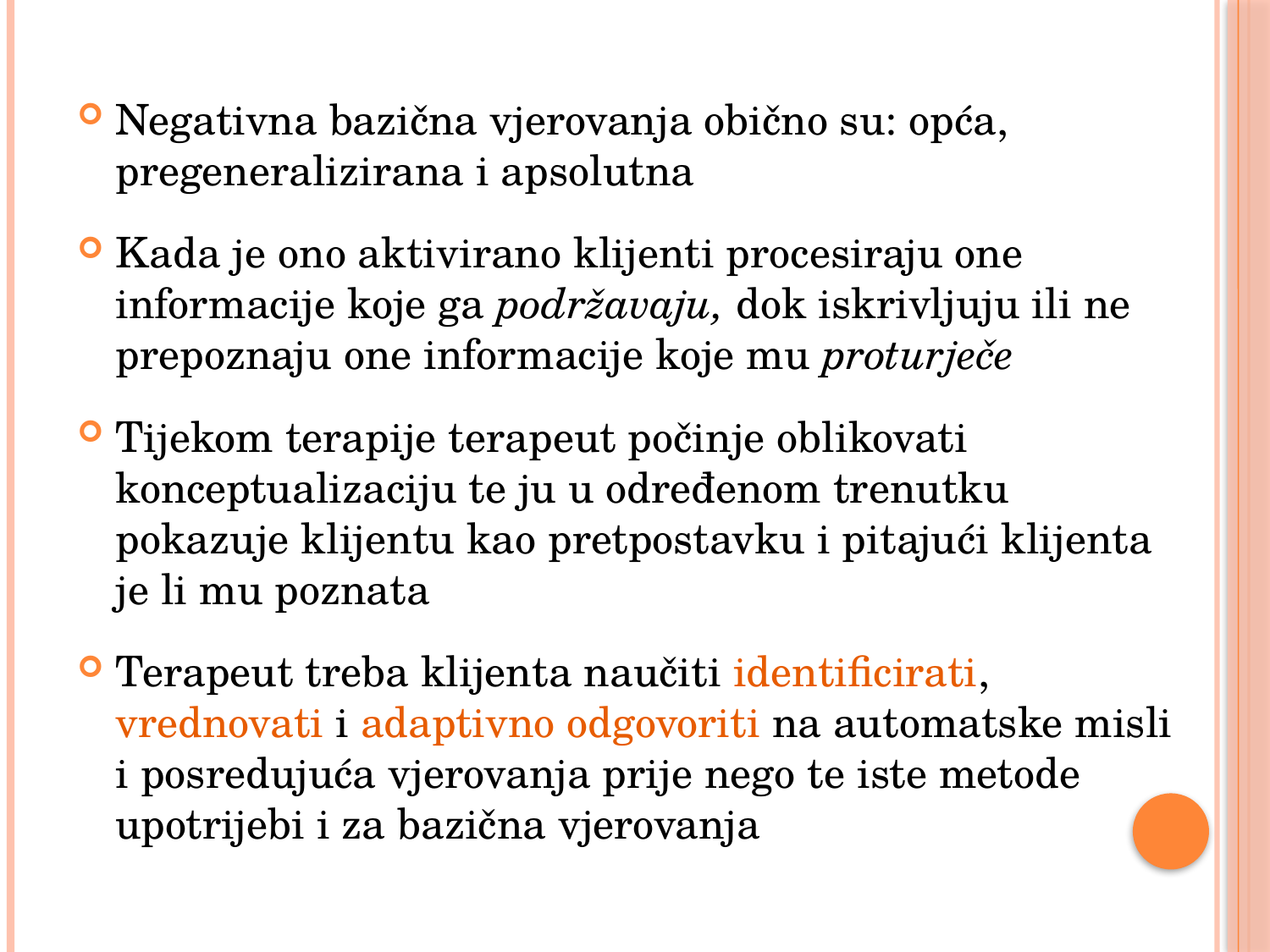

Negativna bazična vjerovanja obično su: opća, pregeneralizirana i apsolutna
Kada je ono aktivirano klijenti procesiraju one informacije koje ga podržavaju, dok iskrivljuju ili ne prepoznaju one informacije koje mu proturječe
Tijekom terapije terapeut počinje oblikovati konceptualizaciju te ju u određenom trenutku pokazuje klijentu kao pretpostavku i pitajući klijenta je li mu poznata
Terapeut treba klijenta naučiti identificirati, vrednovati i adaptivno odgovoriti na automatske misli i posredujuća vjerovanja prije nego te iste metode upotrijebi i za bazična vjerovanja